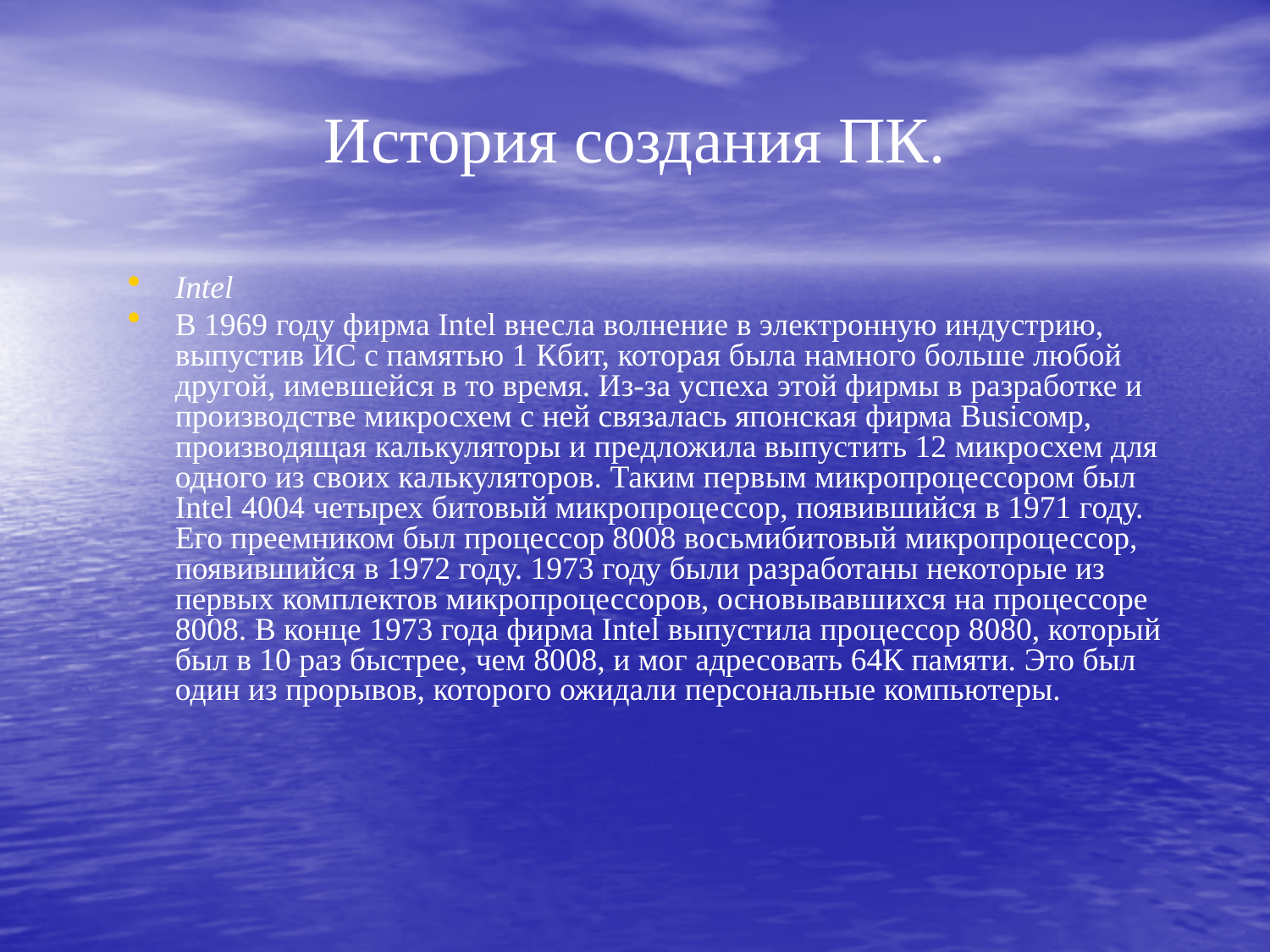

# История создания ПК.
Intel
B 1969 году фирма Intel внесла волнение в электронную индустрию, выпустив ИС с памятью 1 Кбит, которая была намного больше любой другой, имевшейся в то время. Из-за успеха этой фирмы в разработке и производстве микросхем с ней связалась японская фирма Busiсомр, производящая калькуляторы и предложила выпустить 12 микросхем для одного из своих калькуляторов. Таким первым микропроцессором был Intel 4004 четырех битовый микропроцессор, появившийся в 1971 году. Его преемником был процессор 8008 восьмибитовый микропроцессор, появившийся в 1972 году. 1973 году были разработаны некоторые из первых комплектов микропроцессоров, основывавшихся на процессоре 8008. В конце 1973 года фирма Intel выпустила процессор 8080, который был в 10 раз быстрее, чем 8008, и мог адресовать 64К памяти. Это был один из прорывов, которого ожидали персональные компьютеры.